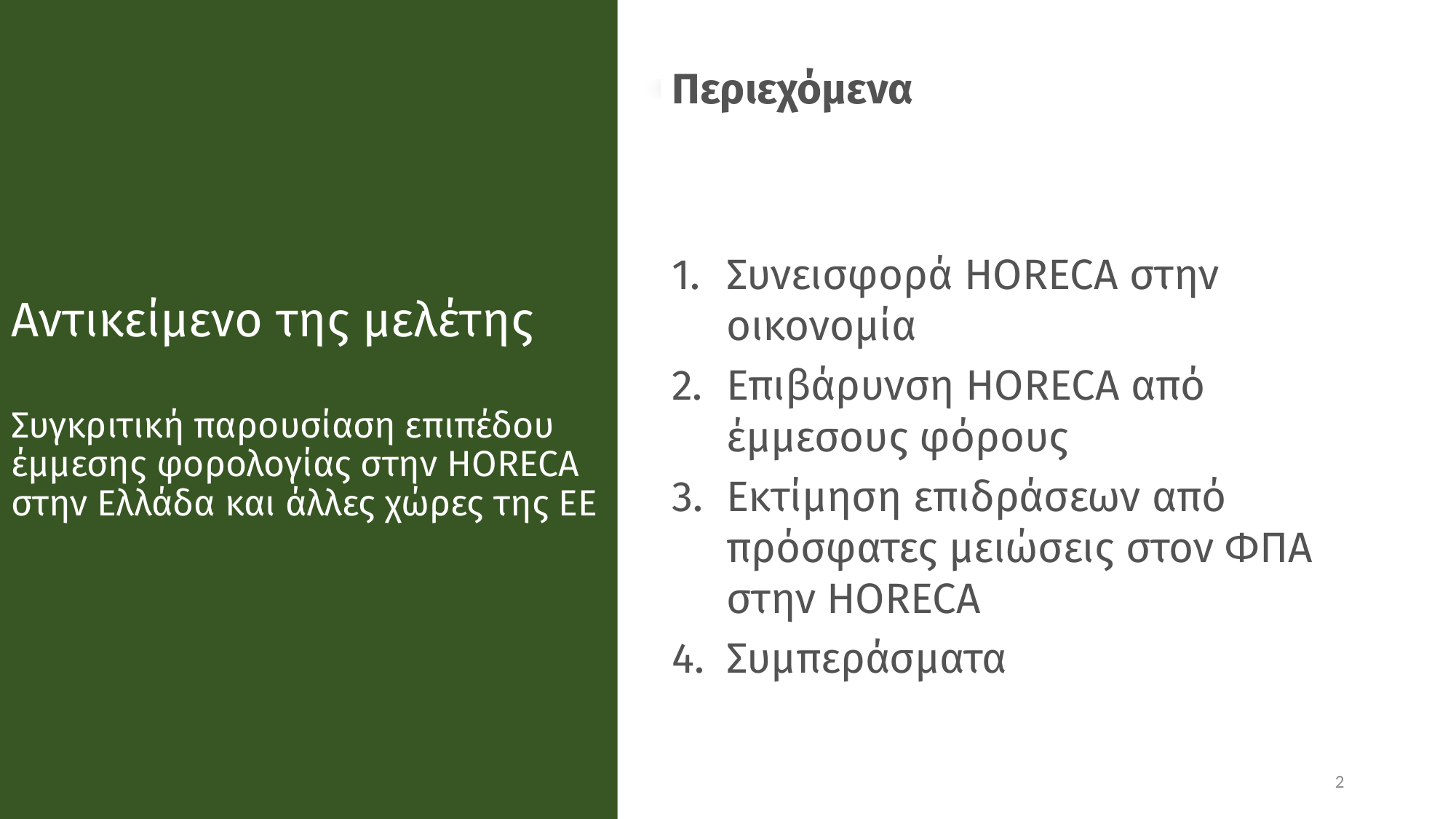

# Αντικείμενο της μελέτης Συγκριτική παρουσίαση επιπέδου έμμεσης φορολογίας στην HORECA στην Ελλάδα και άλλες χώρες της ΕΕ
Περιεχόμενα
Συνεισφορά HORECA στην οικονομία
Επιβάρυνση HORECA από έμμεσους φόρους
Εκτίμηση επιδράσεων από πρόσφατες μειώσεις στον ΦΠΑ στην HORECA
Συμπεράσματα
2